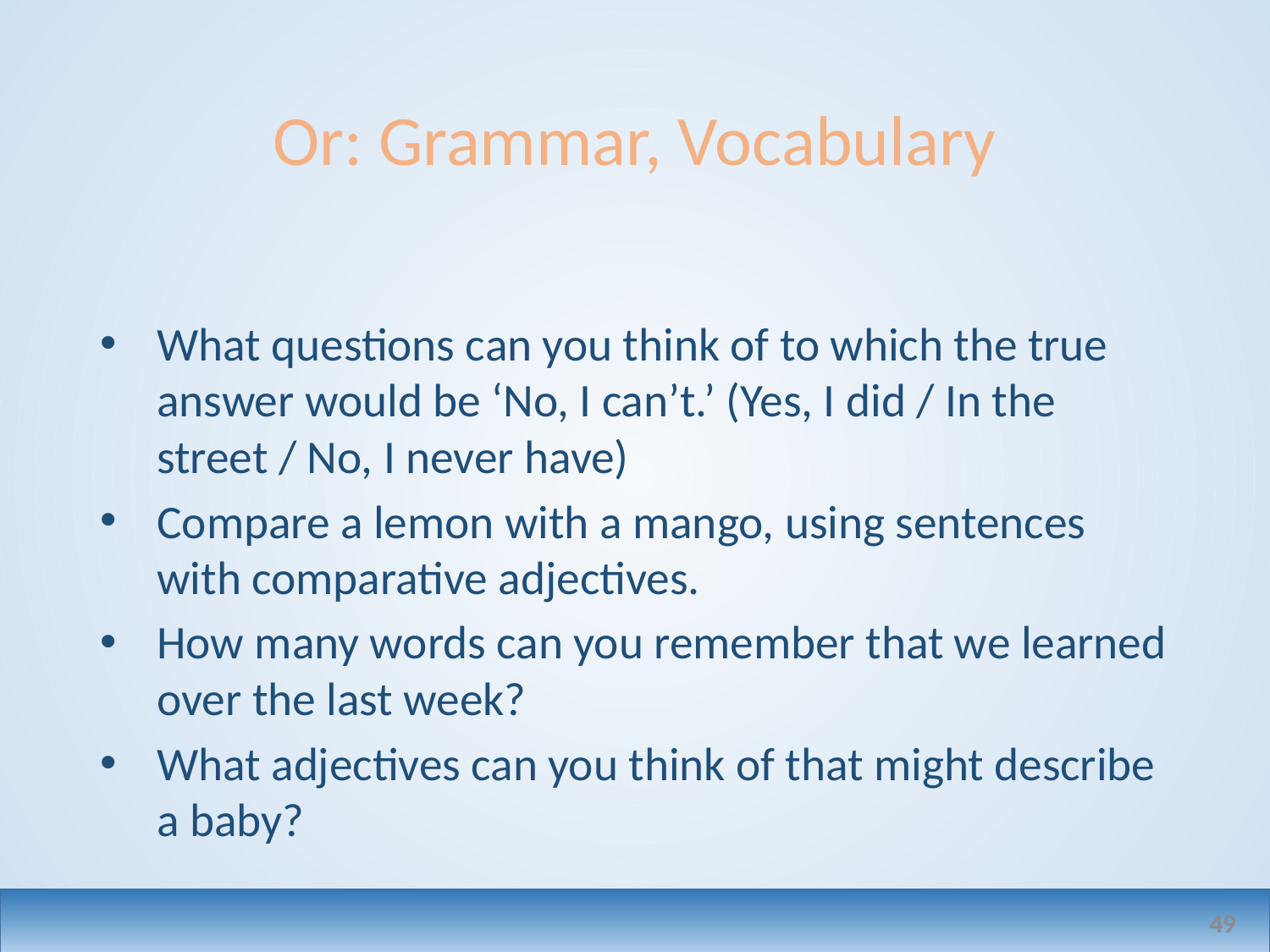

# Or: Grammar, Vocabulary
What questions can you think of to which the true answer would be ‘No, I can’t.’ (Yes, I did / In the street / No, I never have)
Compare a lemon with a mango, using sentences with comparative adjectives.
How many words can you remember that we learned over the last week?
What adjectives can you think of that might describe a baby?

49